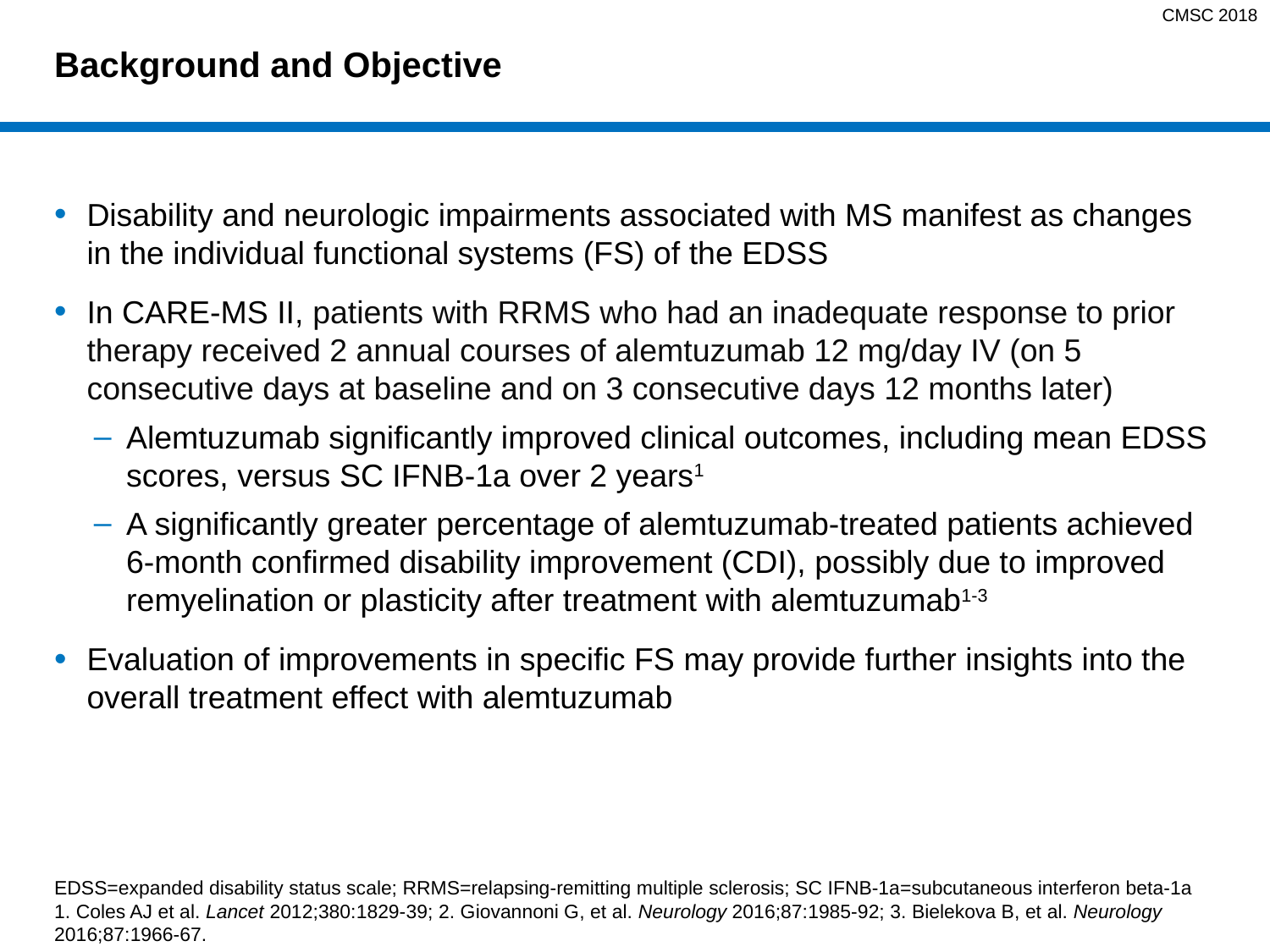

CMSC 2018
# Background and Objective

Disability and neurologic impairments associated with MS manifest as changes in the individual functional systems (FS) of the EDSS
In CARE-MS II, patients with RRMS who had an inadequate response to prior therapy received 2 annual courses of alemtuzumab 12 mg/day IV (on 5 consecutive days at baseline and on 3 consecutive days 12 months later)
Alemtuzumab significantly improved clinical outcomes, including mean EDSS scores, versus SC IFNB-1a over 2 years1
A significantly greater percentage of alemtuzumab-treated patients achieved 6-month confirmed disability improvement (CDI), possibly due to improved remyelination or plasticity after treatment with alemtuzumab1-3
Evaluation of improvements in specific FS may provide further insights into the overall treatment effect with alemtuzumab
EDSS=expanded disability status scale; RRMS=relapsing-remitting multiple sclerosis; SC IFNB-1a=subcutaneous interferon beta-1a
1. Coles AJ et al. Lancet 2012;380:1829-39; 2. Giovannoni G, et al. Neurology 2016;87:1985-92; 3. Bielekova B, et al. Neurology 2016;87:1966-67.